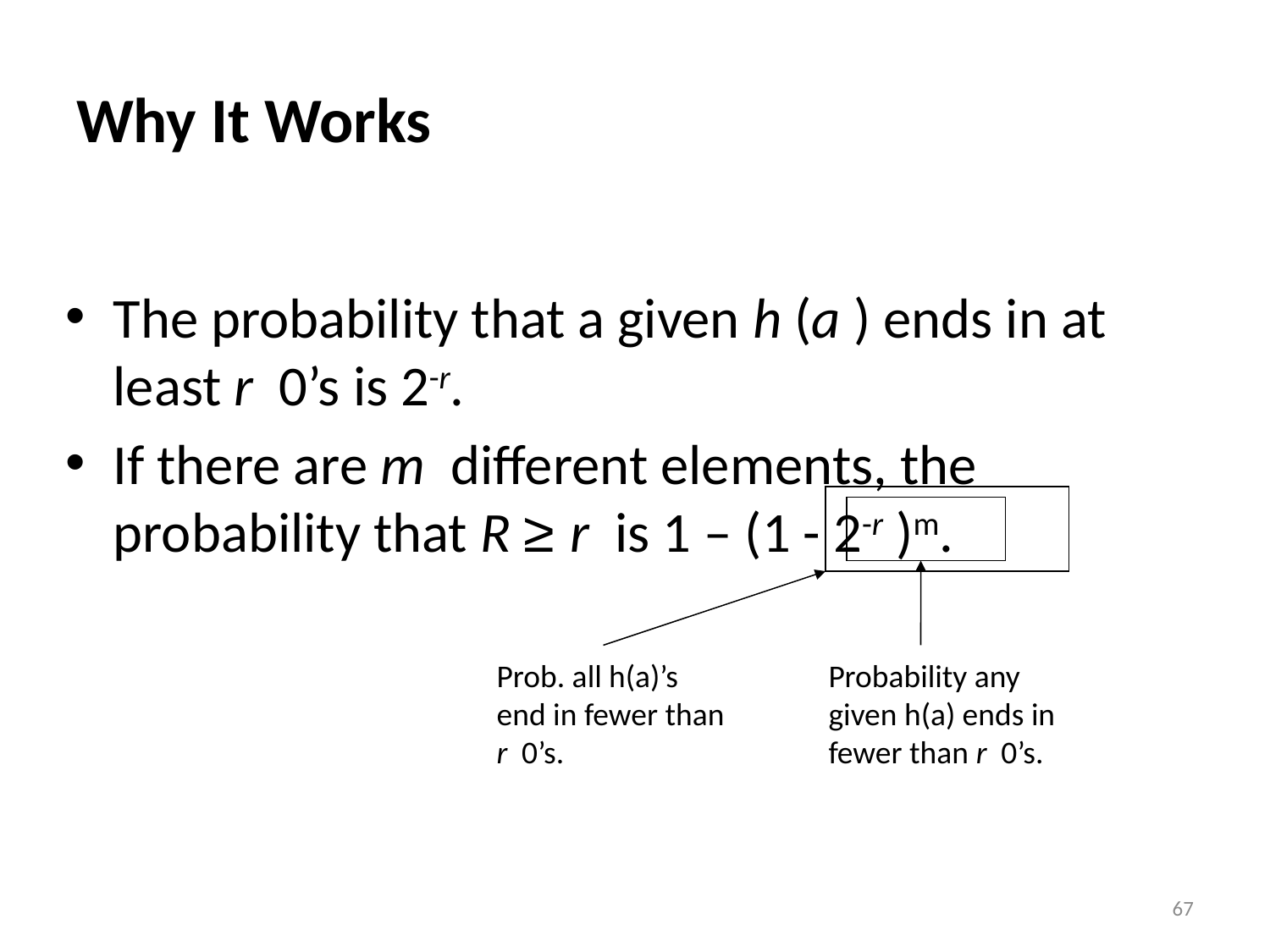

# Why It Works
The probability that a given h (a ) ends in at least r  0’s is 2-r.
If there are m  different elements, the probability that R ≥ r  is 1 – (1 - 2-r )m.

Prob. all h(a)’s
end in fewer than
r  0’s.

Probability any
given h(a) ends in
fewer than r  0’s.
67